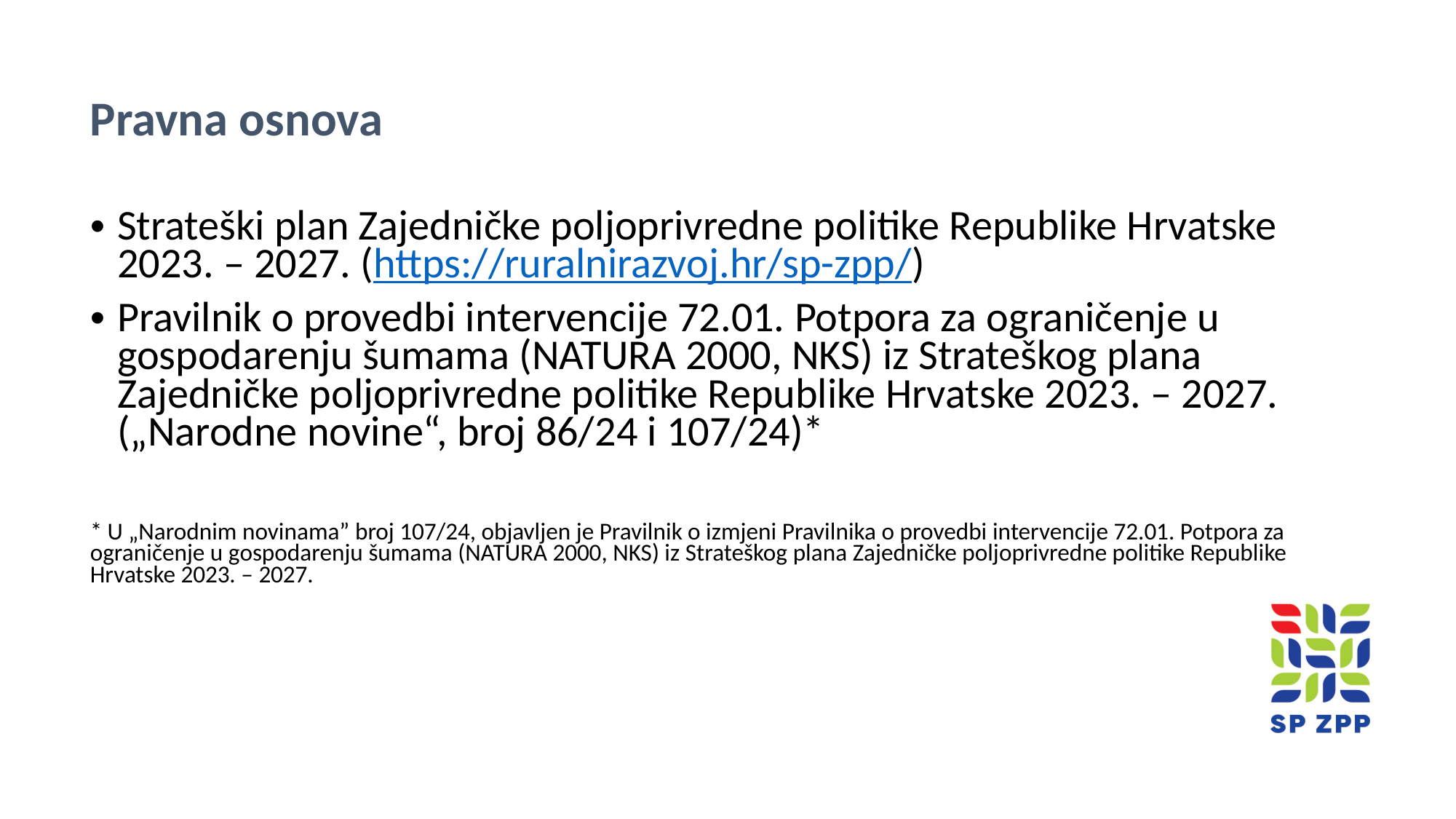

Pravna osnova
Strateški plan Zajedničke poljoprivredne politike Republike Hrvatske 2023. – 2027. (https://ruralnirazvoj.hr/sp-zpp/)
Pravilnik o provedbi intervencije 72.01. Potpora za ograničenje u gospodarenju šumama (NATURA 2000, NKS) iz Strateškog plana Zajedničke poljoprivredne politike Republike Hrvatske 2023. – 2027. („Narodne novine“, broj 86/24 i 107/24)*

* U „Narodnim novinama” broj 107/24, objavljen je Pravilnik o izmjeni Pravilnika o provedbi intervencije 72.01. Potpora za ograničenje u gospodarenju šumama (NATURA 2000, NKS) iz Strateškog plana Zajedničke poljoprivredne politike Republike Hrvatske 2023. – 2027.